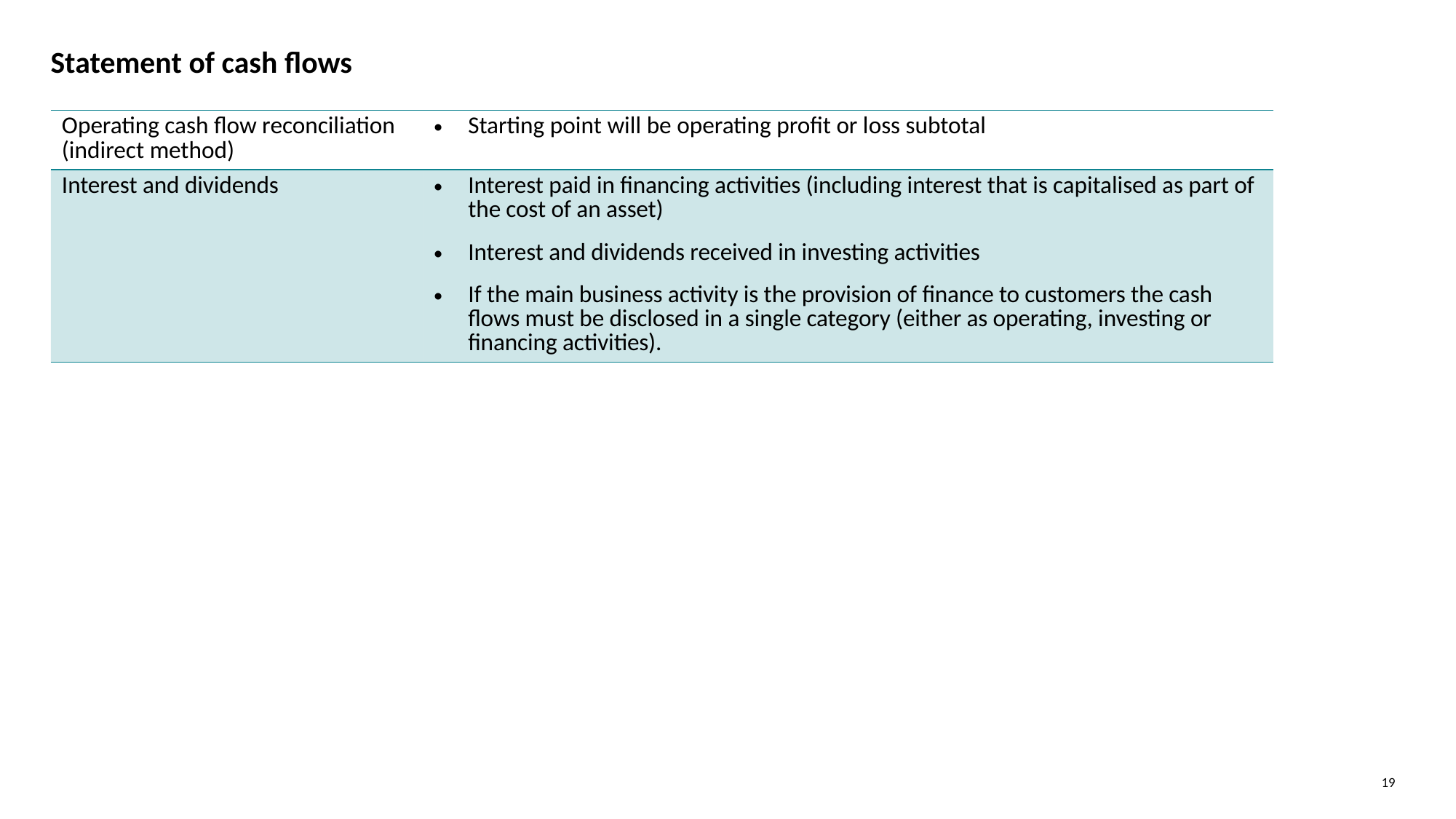

# Statement of cash flows
| Operating cash flow reconciliation (indirect method) | Starting point will be operating profit or loss subtotal |
| --- | --- |
| Interest and dividends | Interest paid in financing activities (including interest that is capitalised as part of the cost of an asset) Interest and dividends received in investing activities If the main business activity is the provision of finance to customers the cash flows must be disclosed in a single category (either as operating, investing or financing activities). |